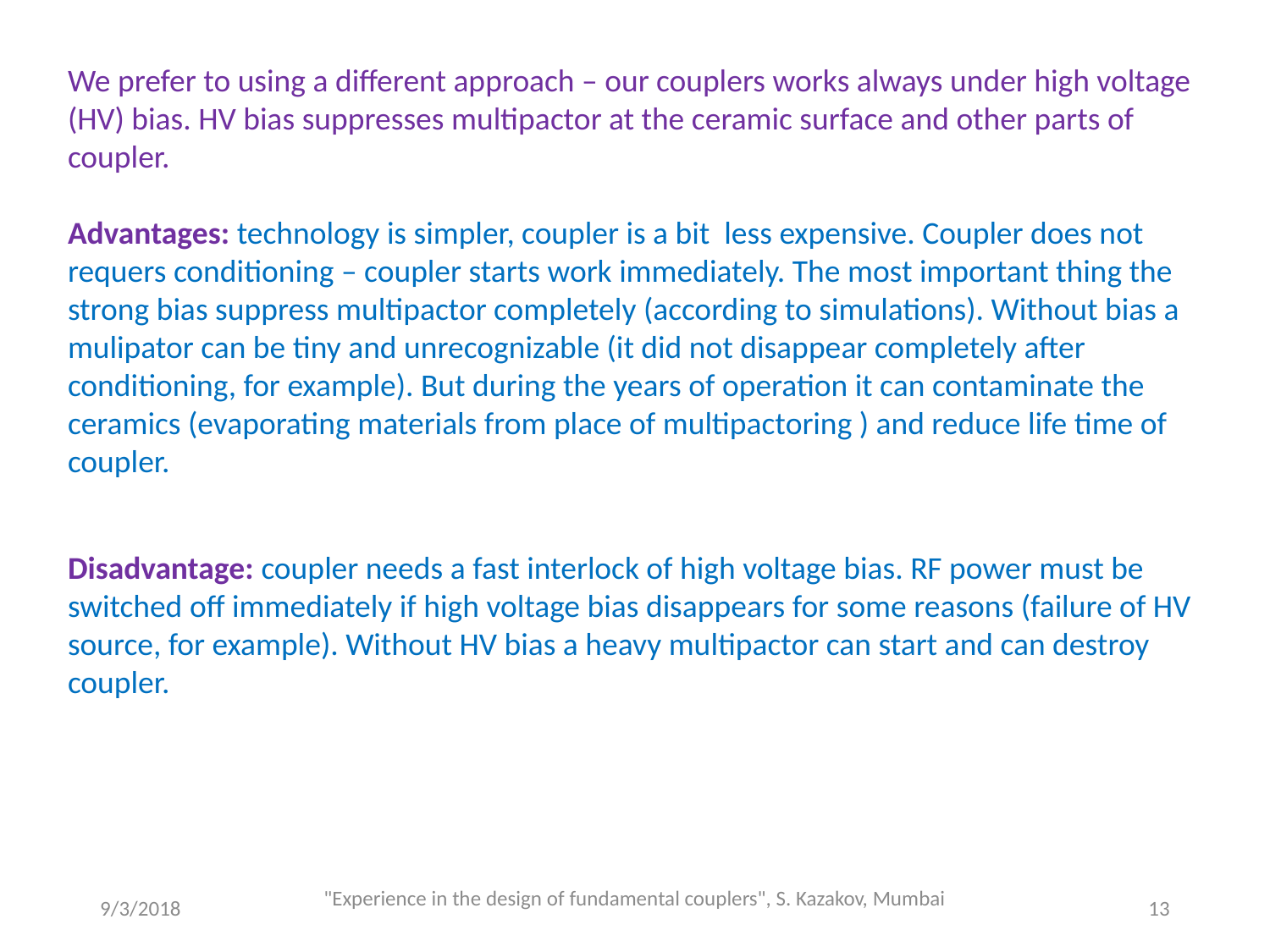

We prefer to using a different approach – our couplers works always under high voltage (HV) bias. HV bias suppresses multipactor at the ceramic surface and other parts of coupler.

Advantages: technology is simpler, coupler is a bit  less expensive. Coupler does not requers conditioning – coupler starts work immediately. The most important thing the strong bias suppress multipactor completely (according to simulations). Without bias a mulipator can be tiny and unrecognizable (it did not disappear completely after conditioning, for example). But during the years of operation it can contaminate the ceramics (evaporating materials from place of multipactoring ) and reduce life time of coupler.
Disadvantage: coupler needs a fast interlock of high voltage bias. RF power must be switched off immediately if high voltage bias disappears for some reasons (failure of HV source, for example). Without HV bias a heavy multipactor can start and can destroy coupler.
"Experience in the design of fundamental couplers", S. Kazakov, Mumbai
9/3/2018
13